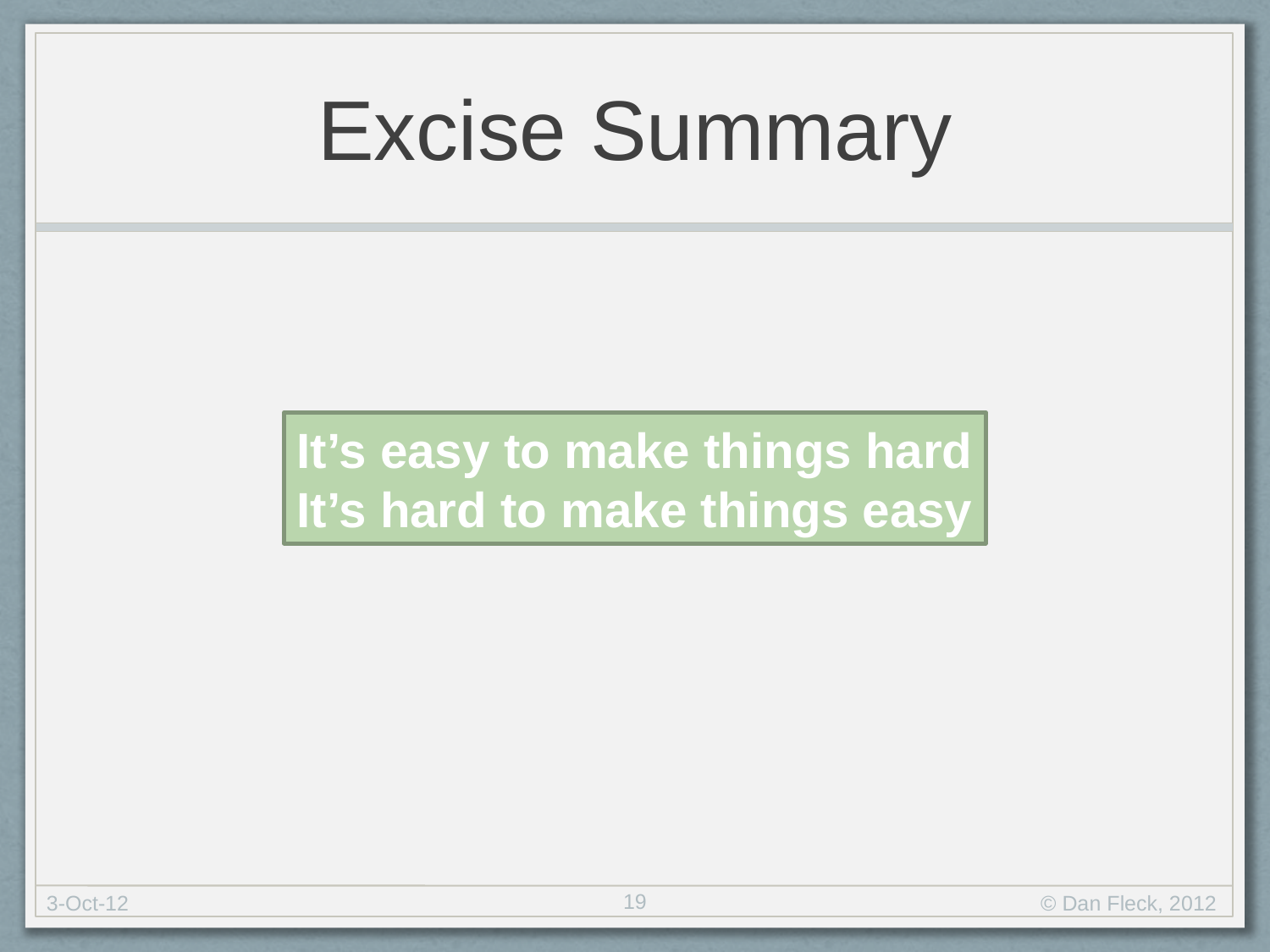

# Excise Summary
It’s easy to make things hard
It’s hard to make things easy
19
3-Oct-12
© Dan Fleck, 2012